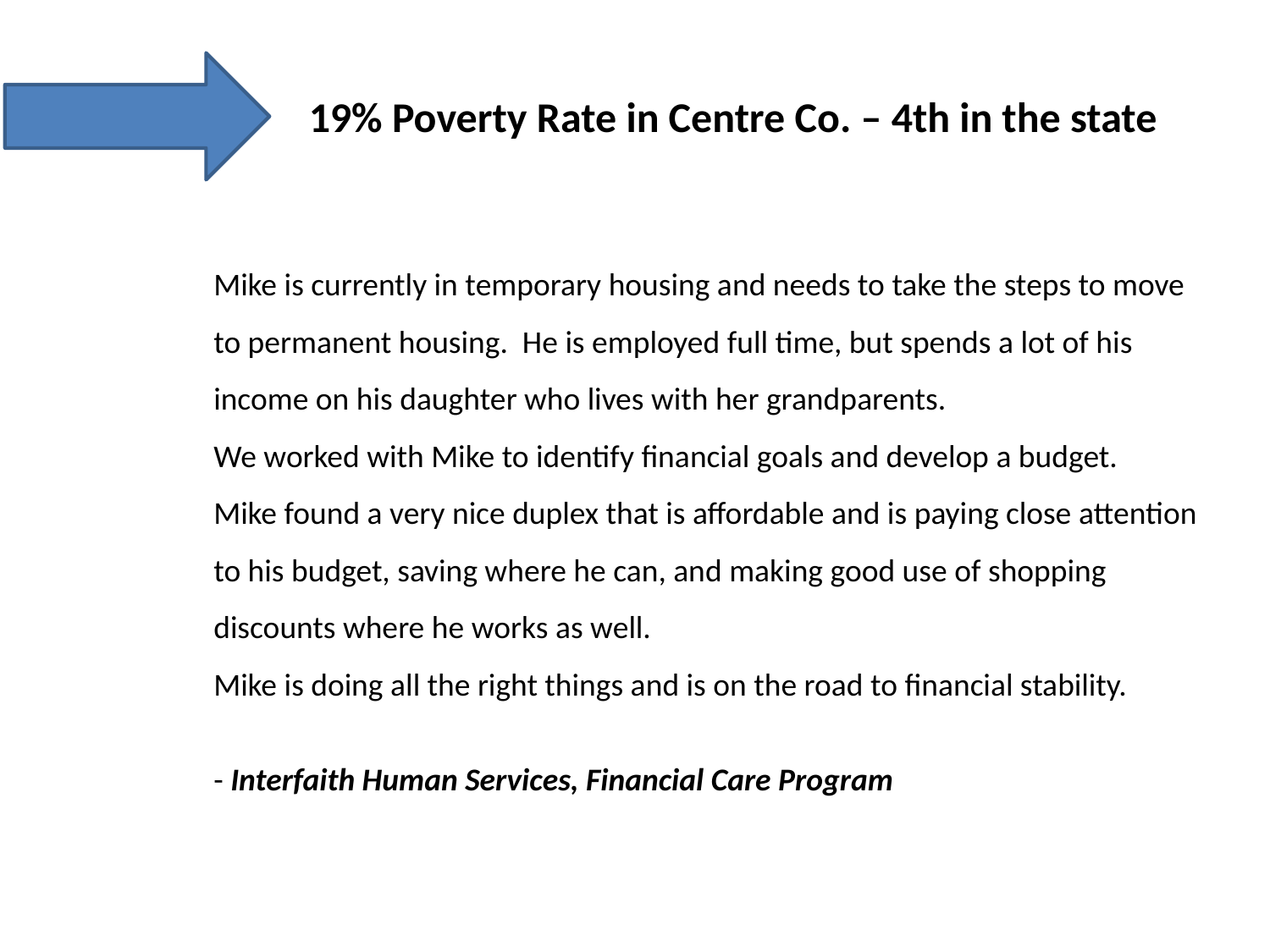

19% Poverty Rate in Centre Co. – 4th in the state

Mike is currently in temporary housing and needs to take the steps to move to permanent housing.  He is employed full time, but spends a lot of his income on his daughter who lives with her grandparents.
We worked with Mike to identify financial goals and develop a budget.
Mike found a very nice duplex that is affordable and is paying close attention to his budget, saving where he can, and making good use of shopping discounts where he works as well.
Mike is doing all the right things and is on the road to financial stability.

- Interfaith Human Services, Financial Care Program